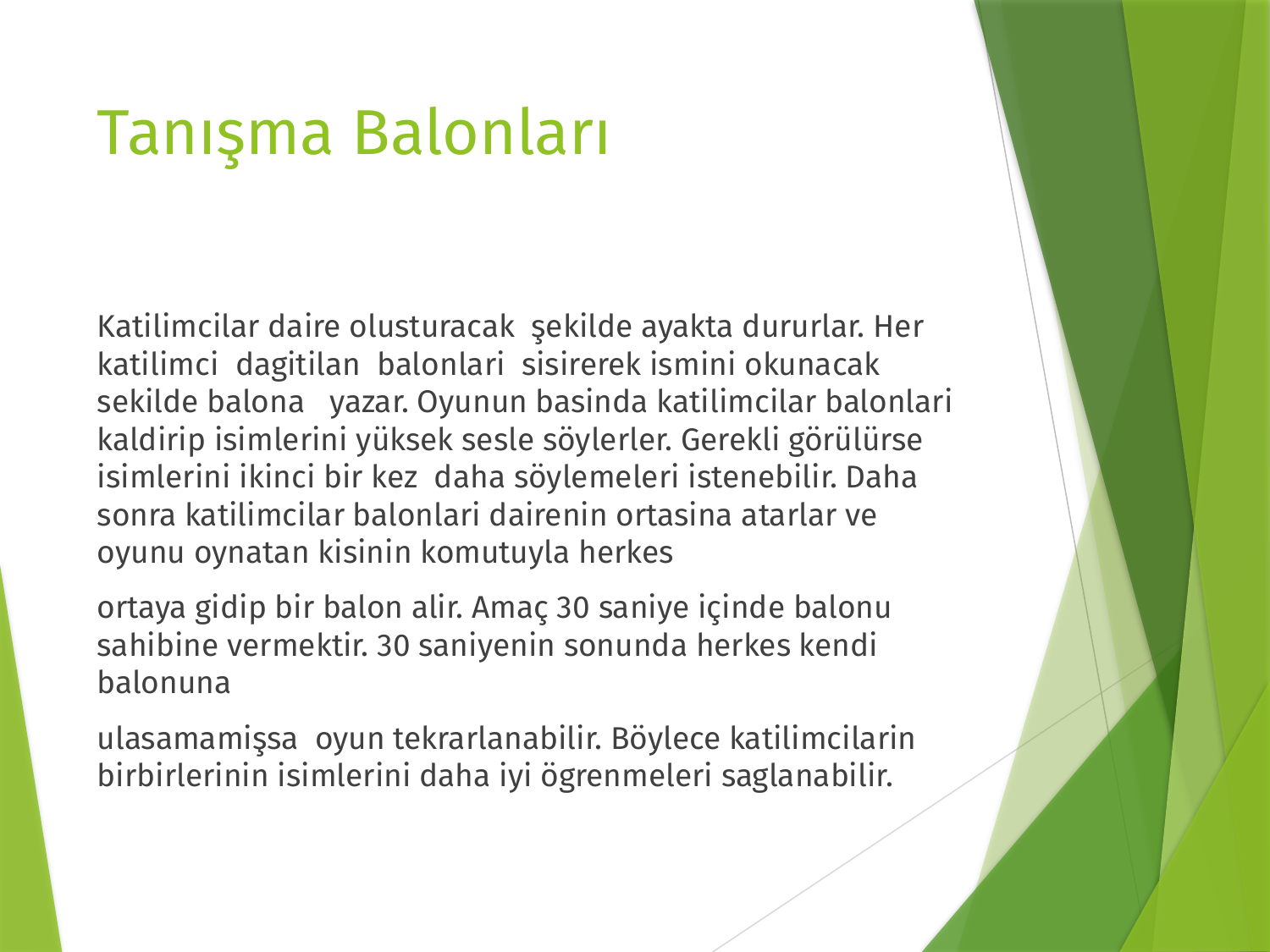

# Tanışma Balonları
Katilimcilar daire olusturacak  şekilde ayakta dururlar. Her katilimci  dagitilan  balonlari  sisirerek ismini okunacak sekilde balona   yazar. Oyunun basinda katilimcilar balonlari kaldirip isimlerini yüksek sesle söylerler. Gerekli görülürse isimlerini ikinci bir kez  daha söylemeleri istenebilir. Daha sonra katilimcilar balonlari dairenin ortasina atarlar ve oyunu oynatan kisinin komutuyla herkes
ortaya gidip bir balon alir. Amaç 30 saniye içinde balonu sahibine vermektir. 30 saniyenin sonunda herkes kendi balonuna
ulasamamişsa  oyun tekrarlanabilir. Böylece katilimcilarin birbirlerinin isimlerini daha iyi ögrenmeleri saglanabilir.